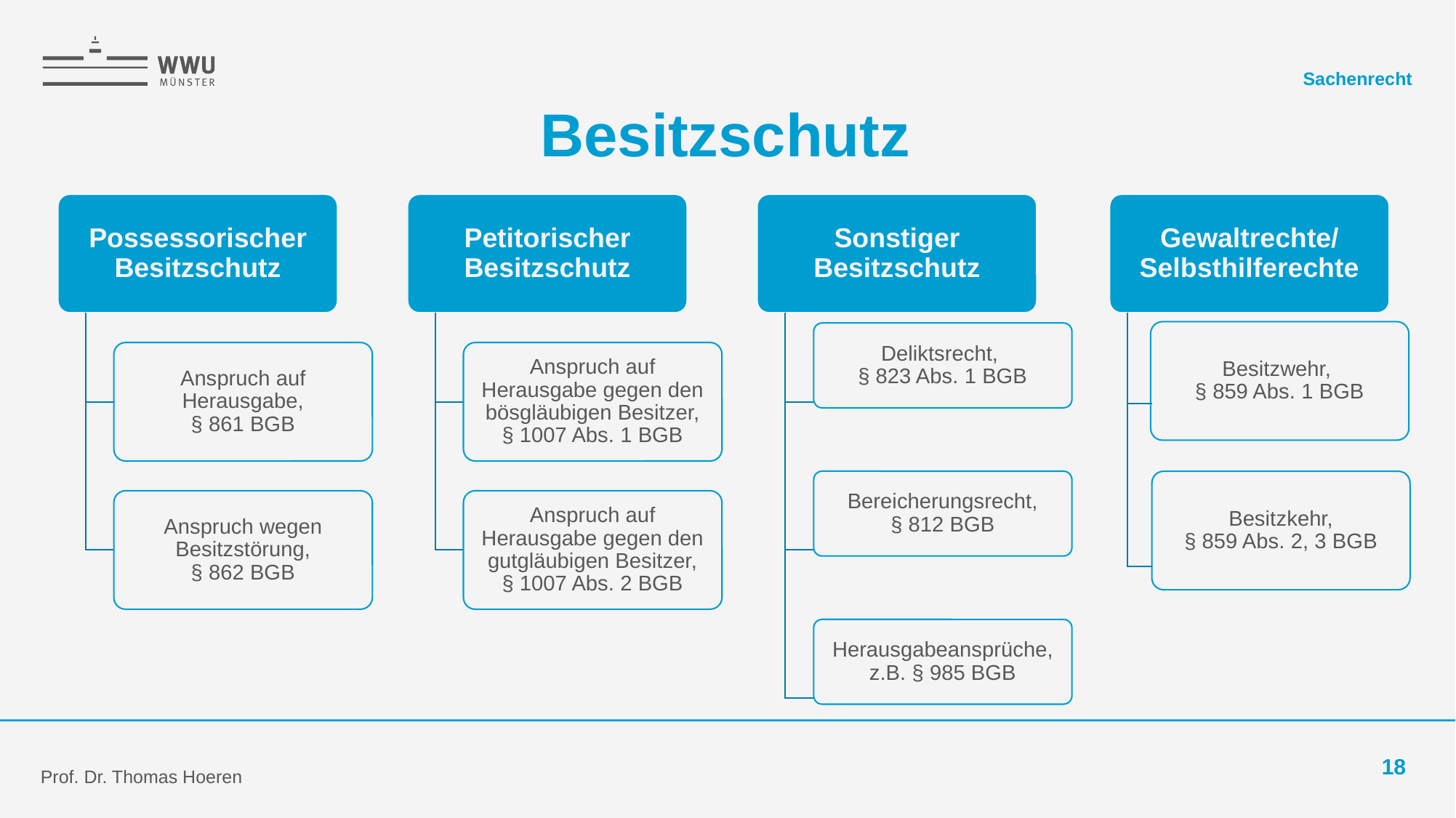

Sachenrecht
# Besitzschutz
Possessorischer Besitzschutz
Petitorischer Besitzschutz
Sonstiger Besitzschutz
Gewaltrechte/
Selbsthilferechte

Besitzwehr,
§ 859 Abs. 1 BGB
Deliktsrecht,
§ 823 Abs. 1 BGB
Anspruch auf Herausgabe,
§ 861 BGB
Anspruch auf Herausgabe gegen den bösgläubigen Besitzer,
§ 1007 Abs. 1 BGB
Bereicherungsrecht,
§ 812 BGB
Besitzkehr,
§ 859 Abs. 2, 3 BGB
Anspruch wegen Besitzstörung,
§ 862 BGB
Anspruch auf Herausgabe gegen den gutgläubigen Besitzer,
§ 1007 Abs. 2 BGB
Herausgabeansprüche,
z.B. § 985 BGB

18
Prof. Dr. Thomas Hoeren